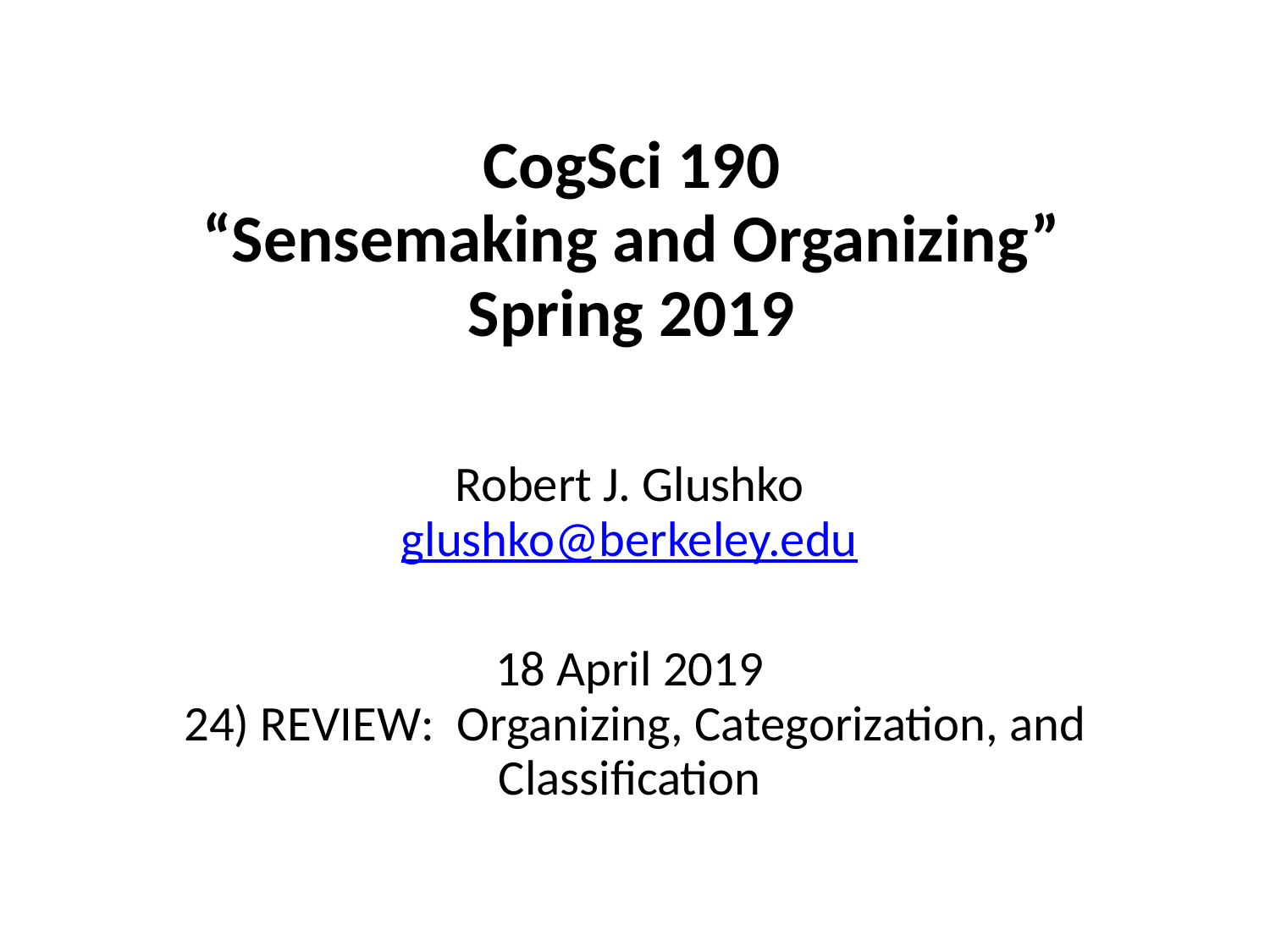

# CogSci 190 “Sensemaking and Organizing” Spring 2019

Robert J. Glushko
glushko@berkeley.edu

18 April 2019
 24) REVIEW:  Organizing, Categorization, and Classification